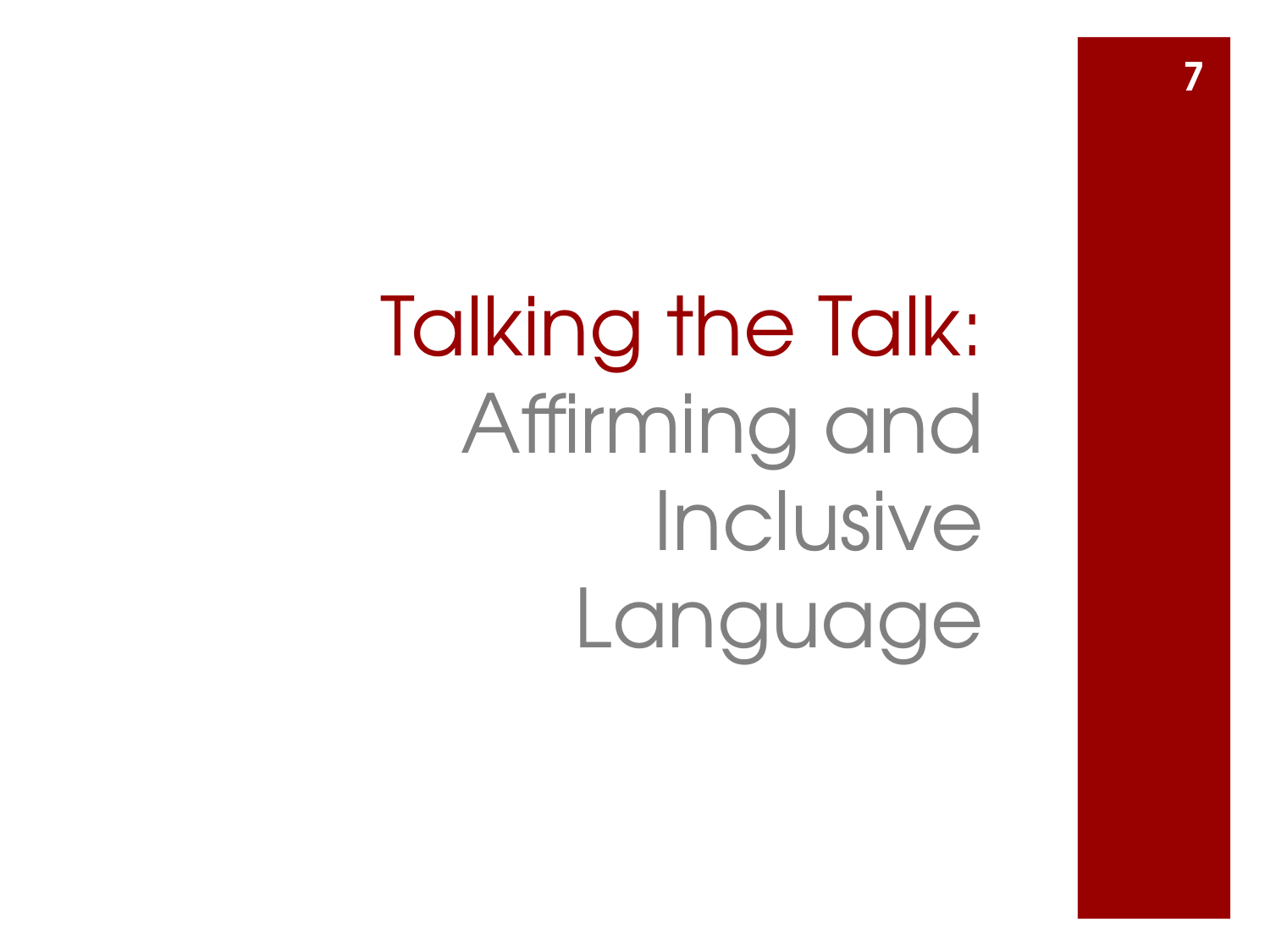

7
# Talking the Talk: Affirming and Inclusive Language